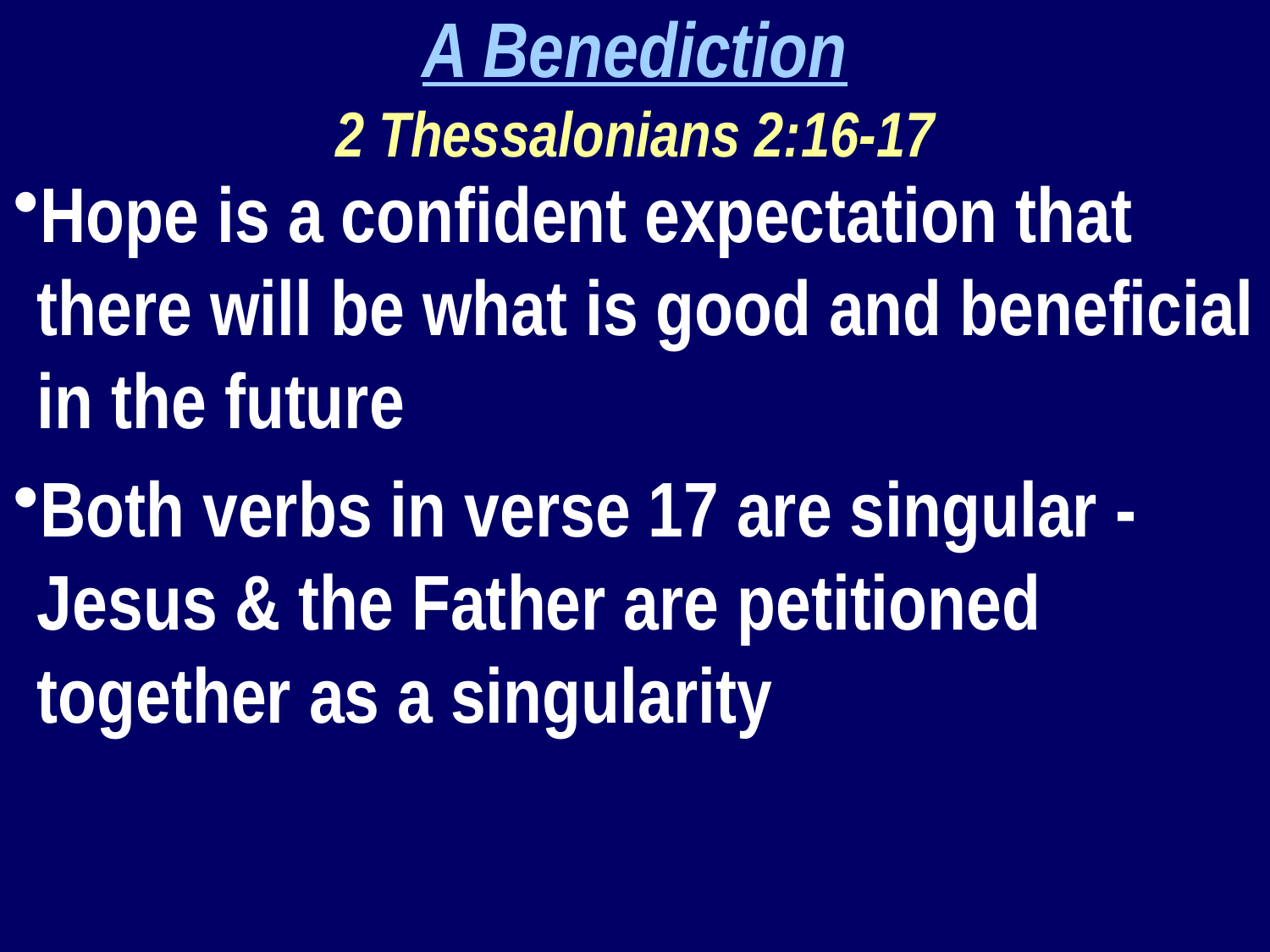

A Benediction
2 Thessalonians 2:16-17
Hope is a confident expectation that there will be what is good and beneficial in the future
Both verbs in verse 17 are singular - Jesus & the Father are petitioned together as a singularity